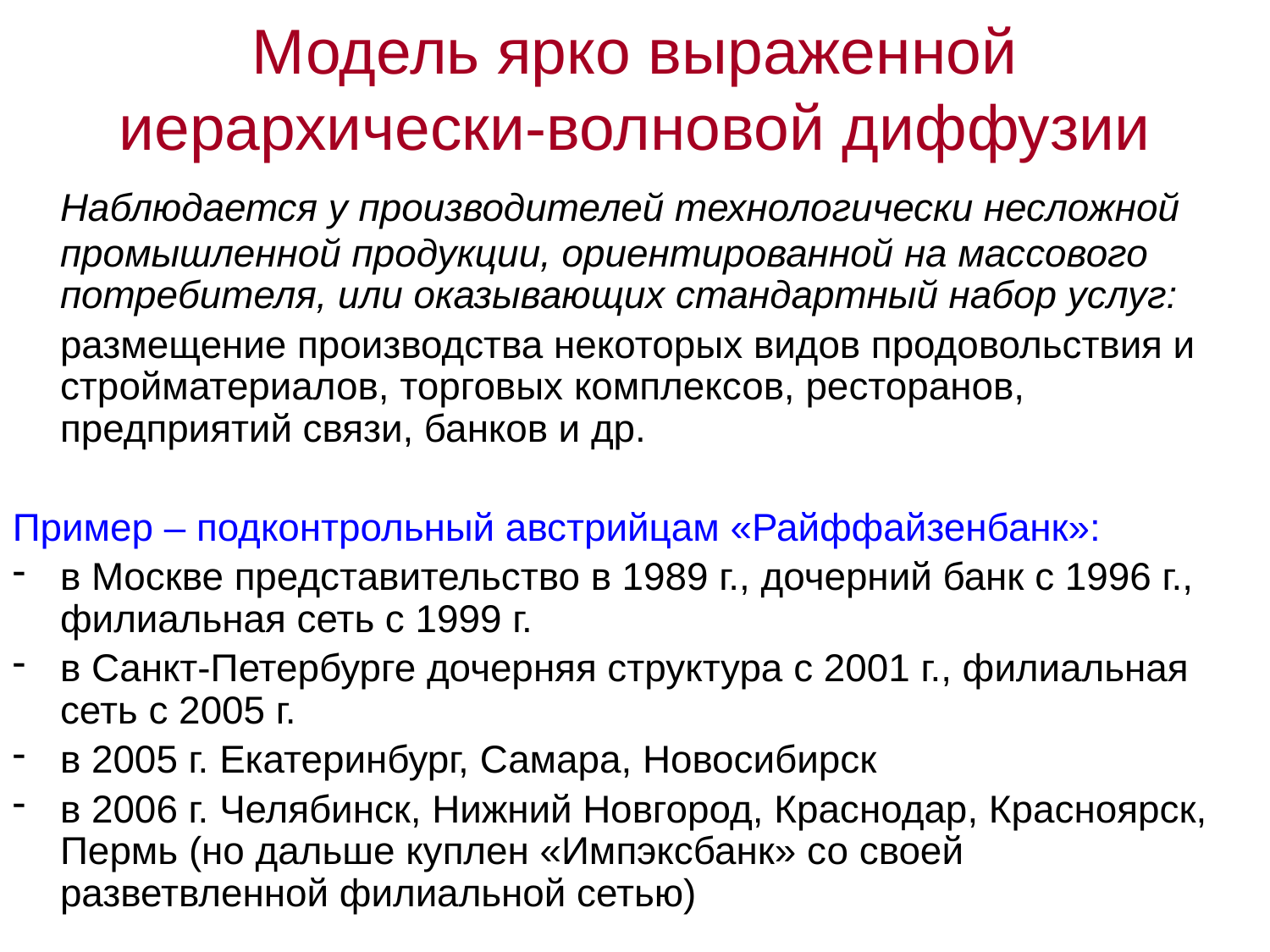

#
Модель ярко выраженной иерархически-волновой диффузии
	Наблюдается у производителей технологически несложной промышленной продукции, ориентированной на массового потребителя, или оказывающих стандартный набор услуг:
	размещение производства некоторых видов продовольствия и стройматериалов, торговых комплексов, ресторанов, предприятий связи, банков и др.

Пример – подконтрольный австрийцам «Райффайзенбанк»:
в Москве представительство в 1989 г., дочерний банк с 1996 г., филиальная сеть с 1999 г.
в Санкт-Петербурге дочерняя структура с 2001 г., филиальная сеть с 2005 г.
в 2005 г. Екатеринбург, Самара, Новосибирск
в 2006 г. Челябинск, Нижний Новгород, Краснодар, Красноярск, Пермь (но дальше куплен «Импэксбанк» со своей разветвленной филиальной сетью)